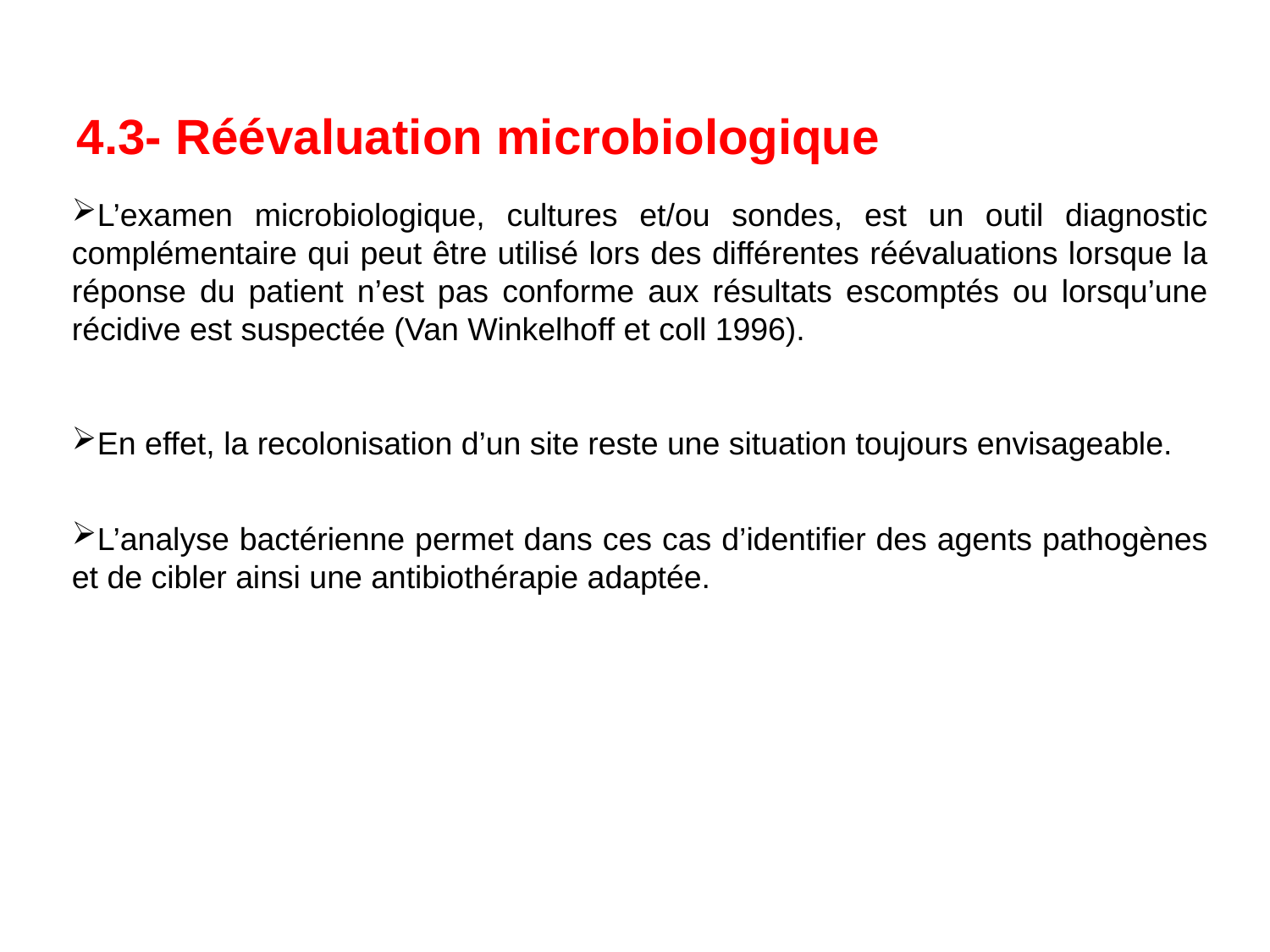

4.3- Réévaluation microbiologique
L’examen microbiologique, cultures et/ou sondes, est un outil diagnostic complémentaire qui peut être utilisé lors des différentes réévaluations lorsque la réponse du patient n’est pas conforme aux résultats escomptés ou lorsqu’une récidive est suspectée (Van Winkelhoff et coll 1996).

En effet, la recolonisation d’un site reste une situation toujours envisageable.

L’analyse bactérienne permet dans ces cas d’identifier des agents pathogènes et de cibler ainsi une antibiothérapie adaptée.